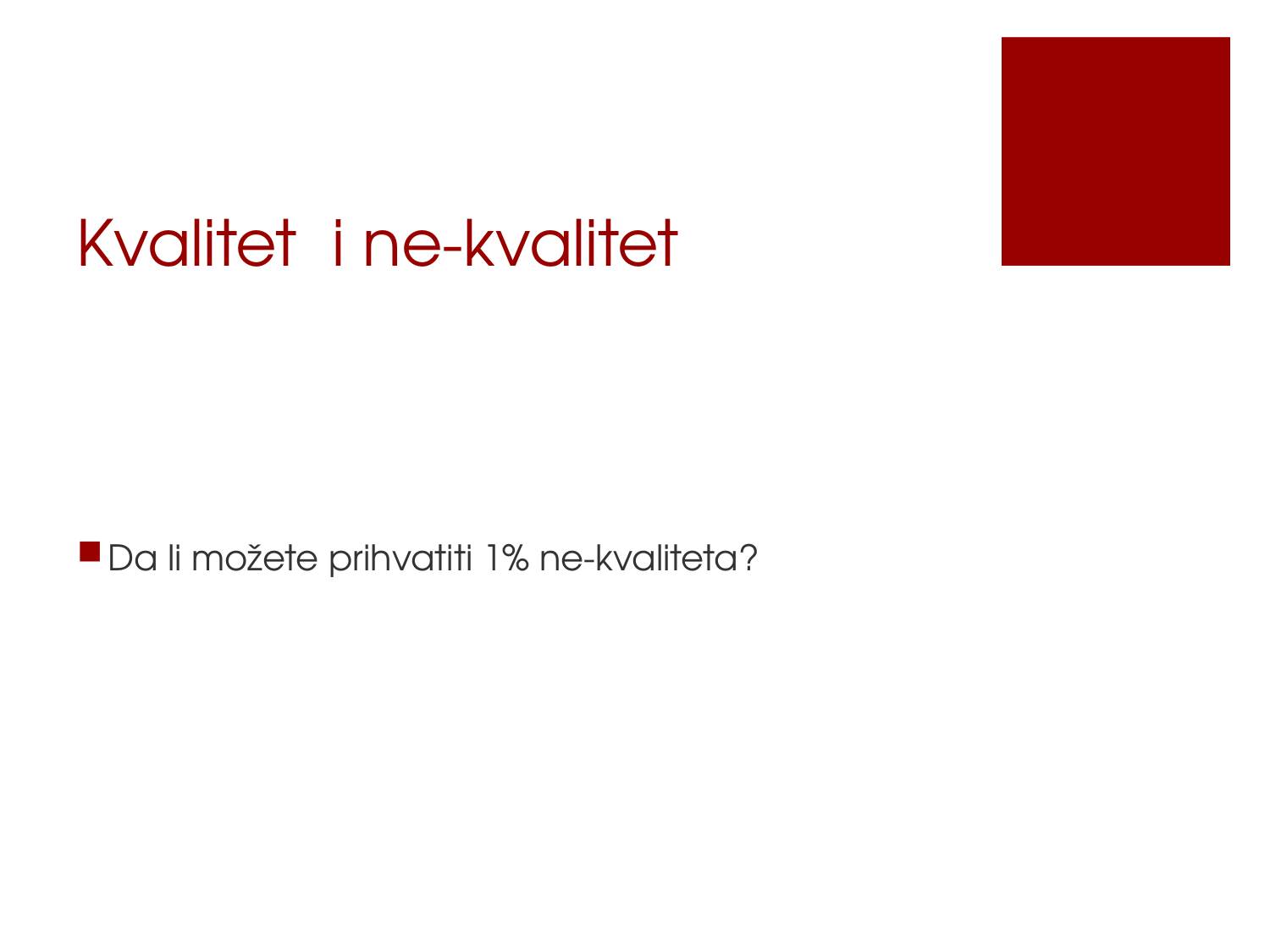

# Kvalitet  i ne-kvalitet

Da li možete prihvatiti 1% ne-kvaliteta?